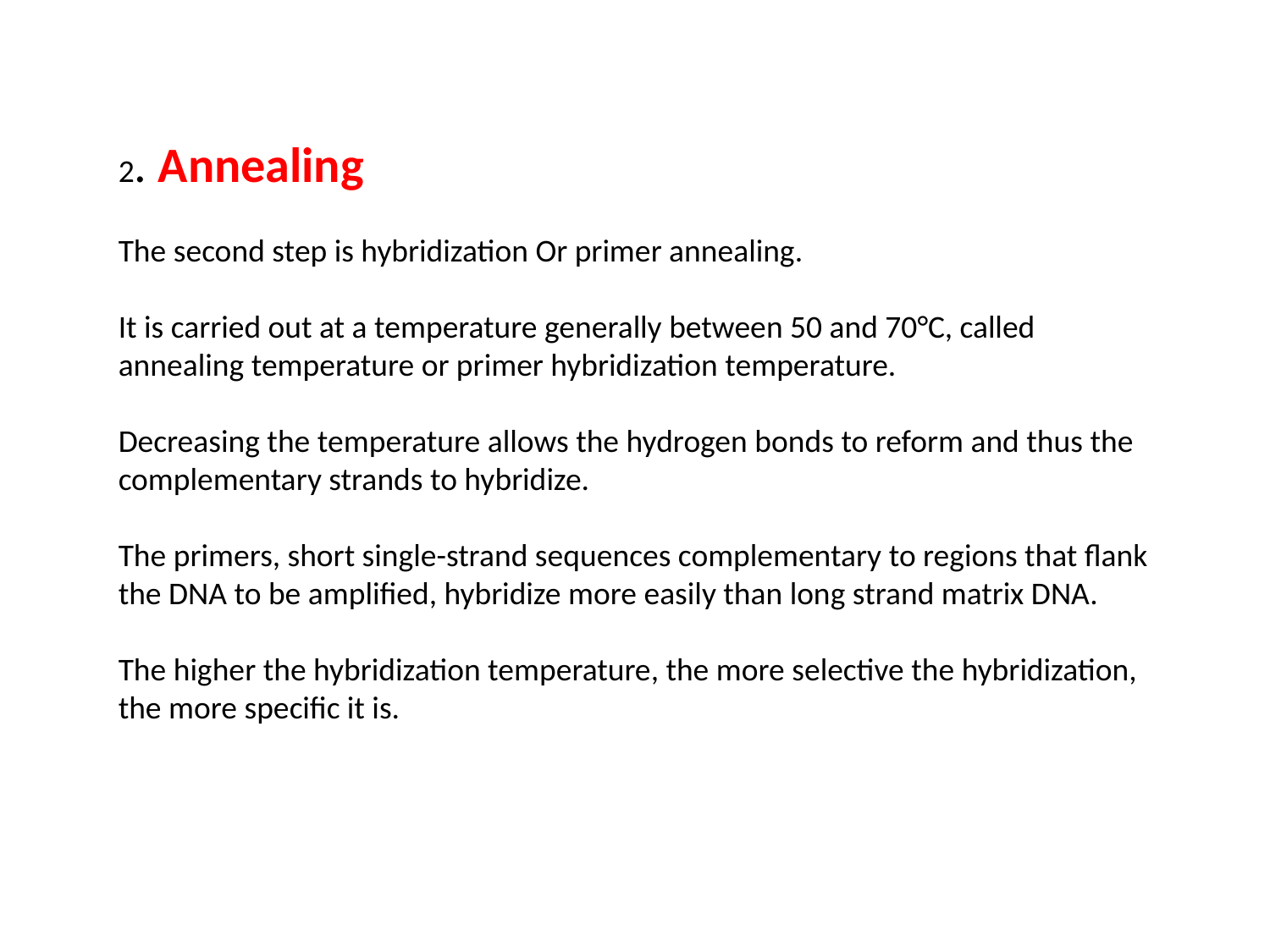

2. Annealing

The second step is hybridization Or primer annealing.

It is carried out at a temperature generally between 50 and 70°C, called annealing temperature or primer hybridization temperature.

Decreasing the temperature allows the hydrogen bonds to reform and thus the complementary strands to hybridize.

The primers, short single-strand sequences complementary to regions that flank the DNA to be amplified, hybridize more easily than long strand matrix DNA.

The higher the hybridization temperature, the more selective the hybridization, the more specific it is.